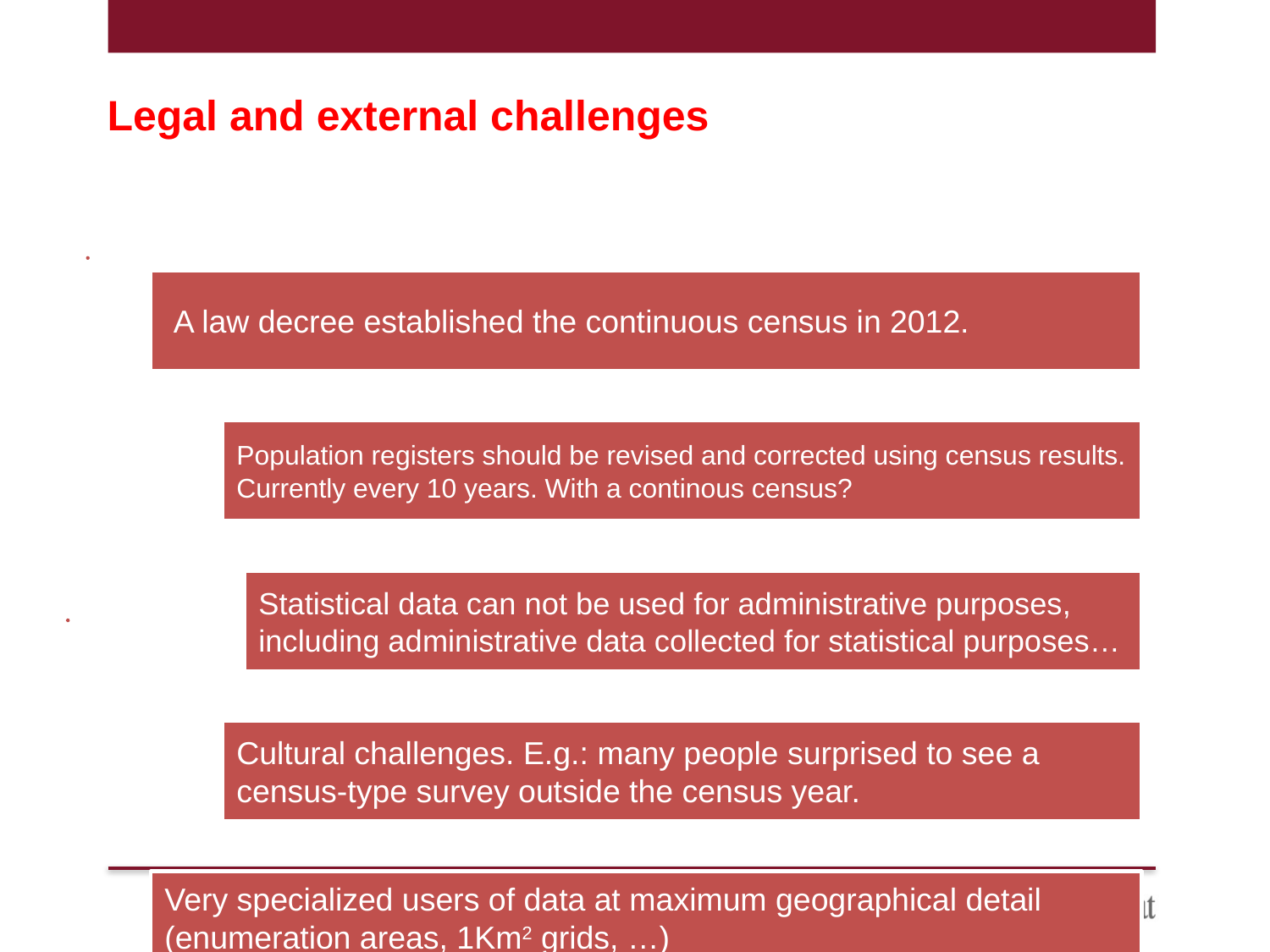

Legal and external challenges
 A law decree established the continuous census in 2012.
Population registers should be revised and corrected using census results. Currently every 10 years. With a continous census?
Statistical data can not be used for administrative purposes, including administrative data collected for statistical purposes…
Cultural challenges. E.g.: many people surprised to see a census-type survey outside the census year.
Very specialized users of data at maximum geographical detail (enumeration areas, 1Km2 grids, …)